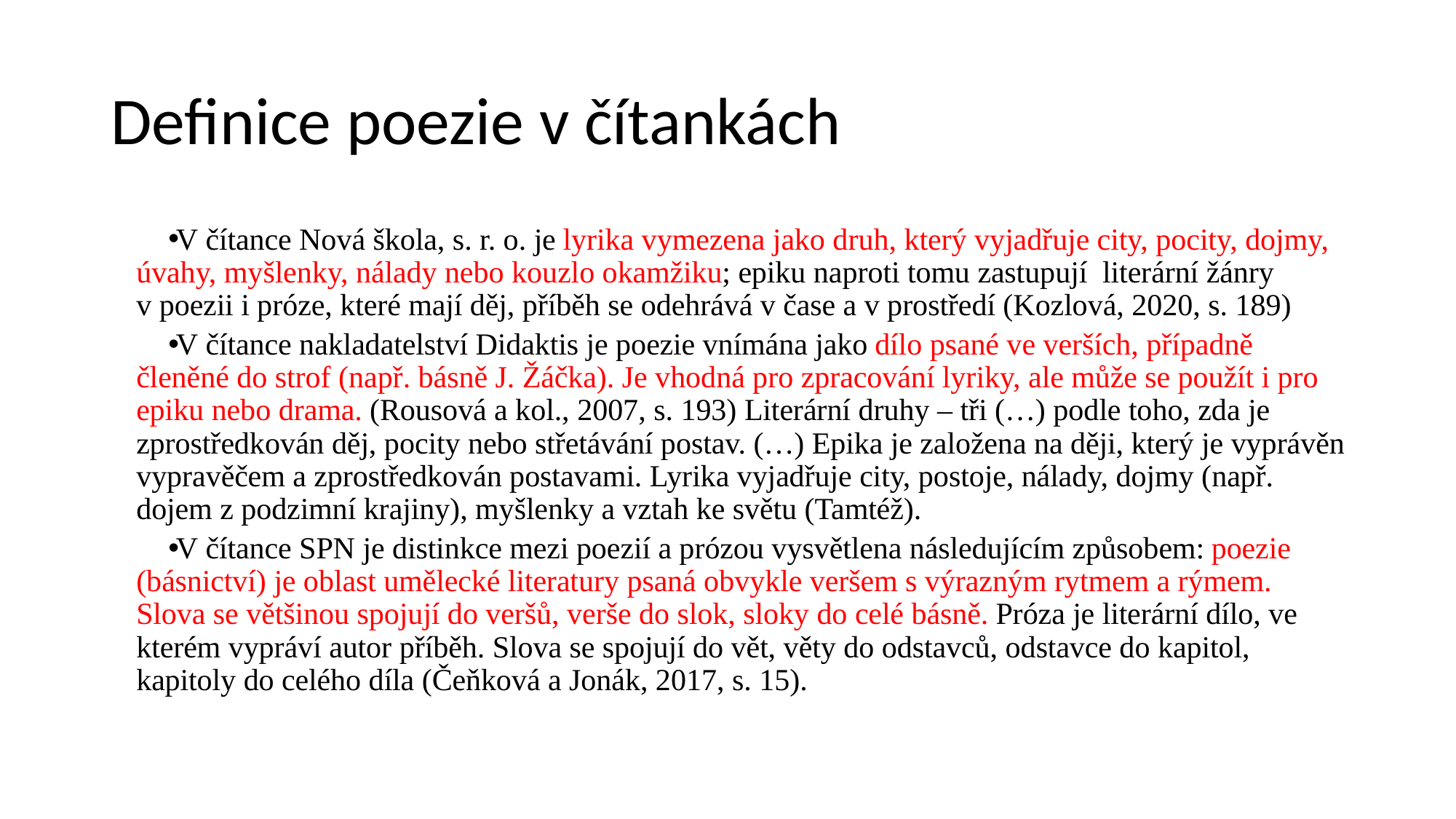

# Definice poezie v čítankách
V čítance Nová škola, s. r. o. je lyrika vymezena jako druh, který vyjadřuje city, pocity, dojmy, úvahy, myšlenky, nálady nebo kouzlo okamžiku; epiku naproti tomu zastupují  literární žánry v poezii i próze, které mají děj, příběh se odehrává v čase a v prostředí (Kozlová, 2020, s. 189)
V čítance nakladatelství Didaktis je poezie vnímána jako dílo psané ve verších, případně členěné do strof (např. básně J. Žáčka). Je vhodná pro zpracování lyriky, ale může se použít i pro epiku nebo drama. (Rousová a kol., 2007, s. 193) Literární druhy – tři (…) podle toho, zda je zprostředkován děj, pocity nebo střetávání postav. (…) Epika je založena na ději, který je vyprávěn vypravěčem a zprostředkován postavami. Lyrika vyjadřuje city, postoje, nálady, dojmy (např. dojem z podzimní krajiny), myšlenky a vztah ke světu (Tamtéž).
V čítance SPN je distinkce mezi poezií a prózou vysvětlena následujícím způsobem: poezie (básnictví) je oblast umělecké literatury psaná obvykle veršem s výrazným rytmem a rýmem. Slova se většinou spojují do veršů, verše do slok, sloky do celé básně. Próza je literární dílo, ve kterém vypráví autor příběh. Slova se spojují do vět, věty do odstavců, odstavce do kapitol, kapitoly do celého díla (Čeňková a Jonák, 2017, s. 15).